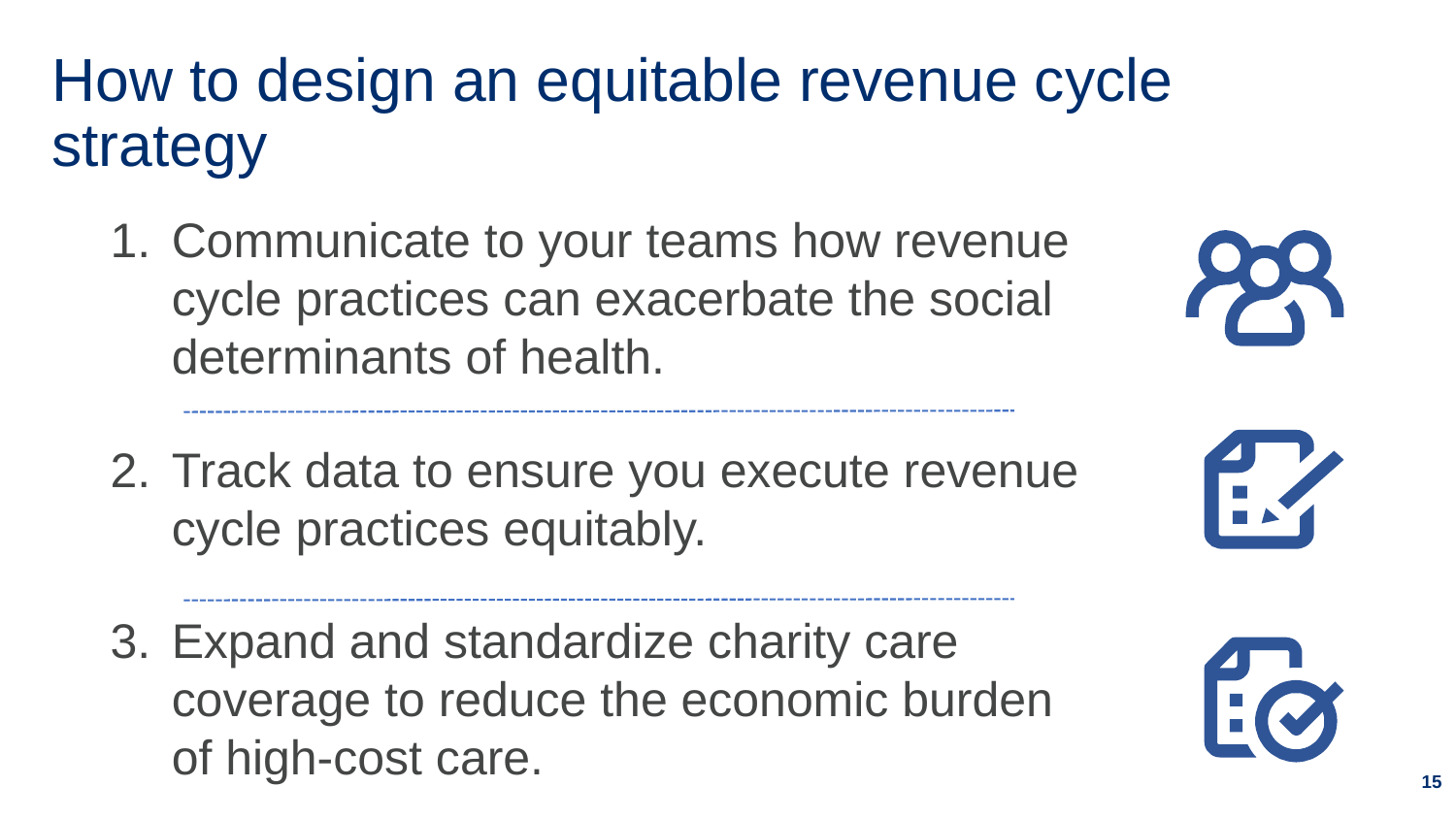

# How to design an equitable revenue cycle strategy
Communicate to your teams how revenue cycle practices can exacerbate the social determinants of health.
Track data to ensure you execute revenue cycle practices equitably.
Expand and standardize charity care coverage to reduce the economic burden of high-cost care.

15